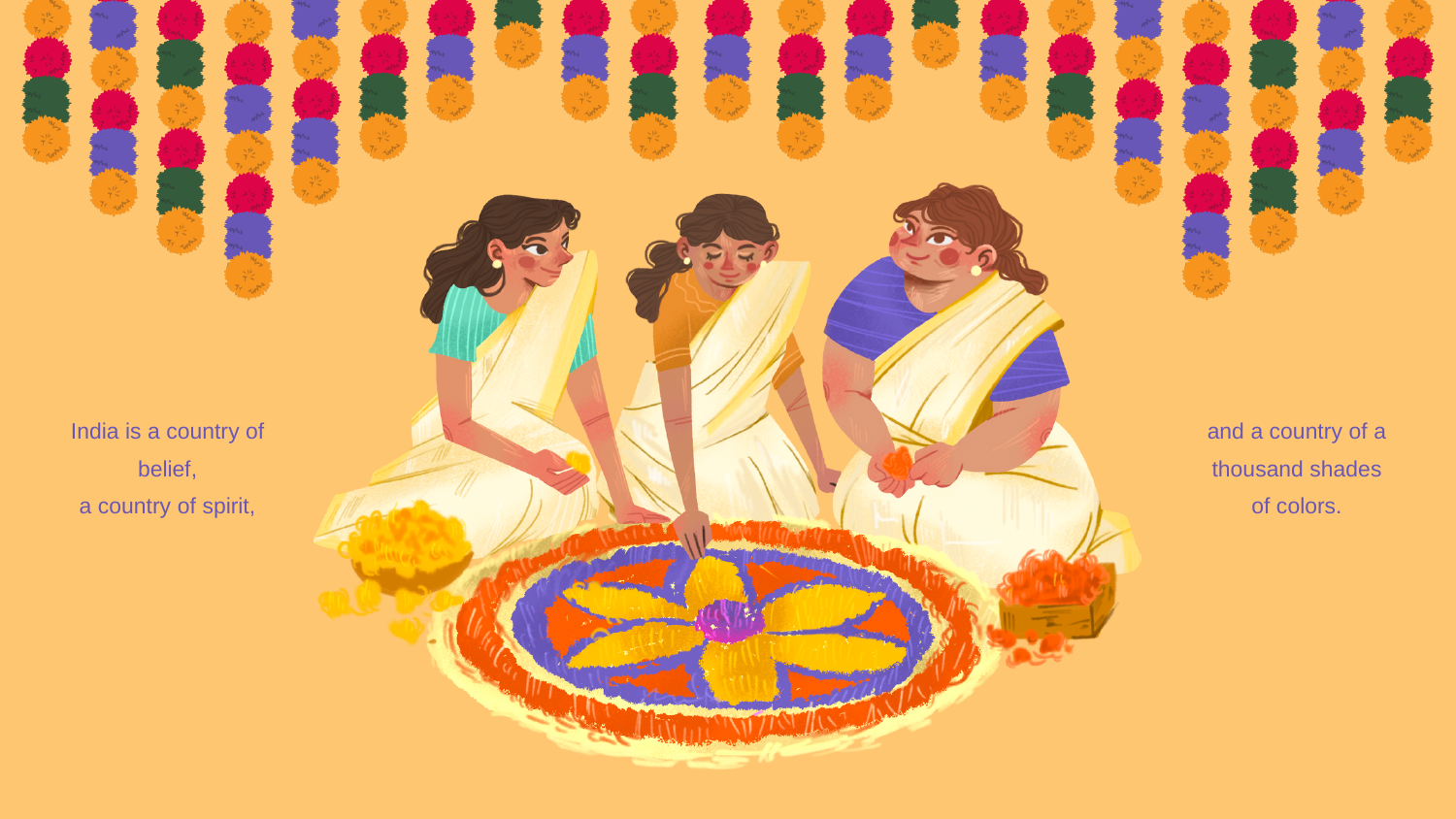

India is a country of belief,
a country of spirit,
and a country of a thousand shades of colors.